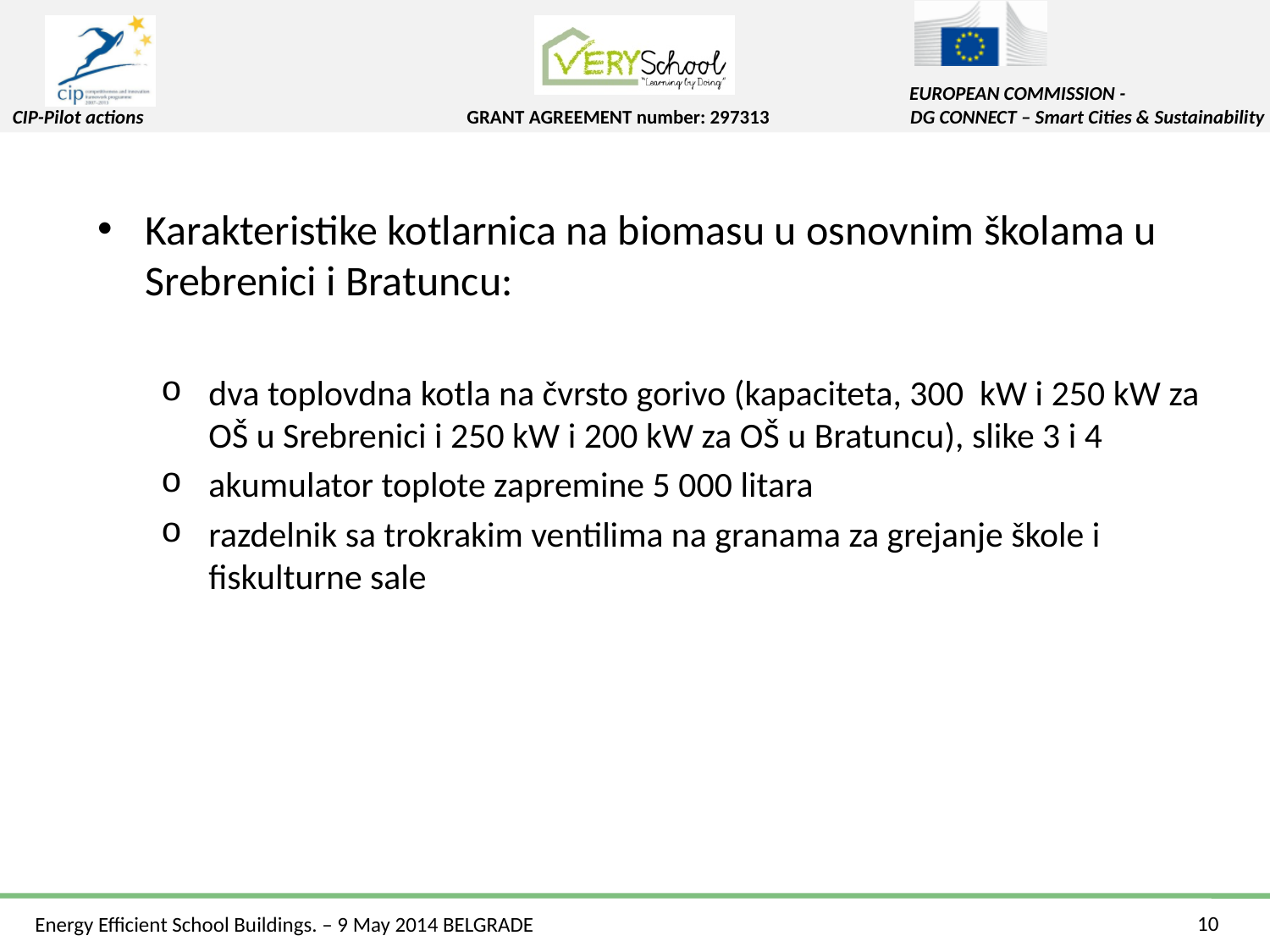

Karakteristike kotlarnica na biomasu u osnovnim školama u Srebrenici i Bratuncu:

dva toplovdna kotla na čvrsto gorivo (kapaciteta, 300  kW i 250 kW za OŠ u Srebrenici i 250 kW i 200 kW za OŠ u Bratuncu), slike 3 i 4
akumulator toplote zapremine 5 000 litara
razdelnik sa trokrakim ventilima na granama za grejanje škole i fiskulturne sale
10